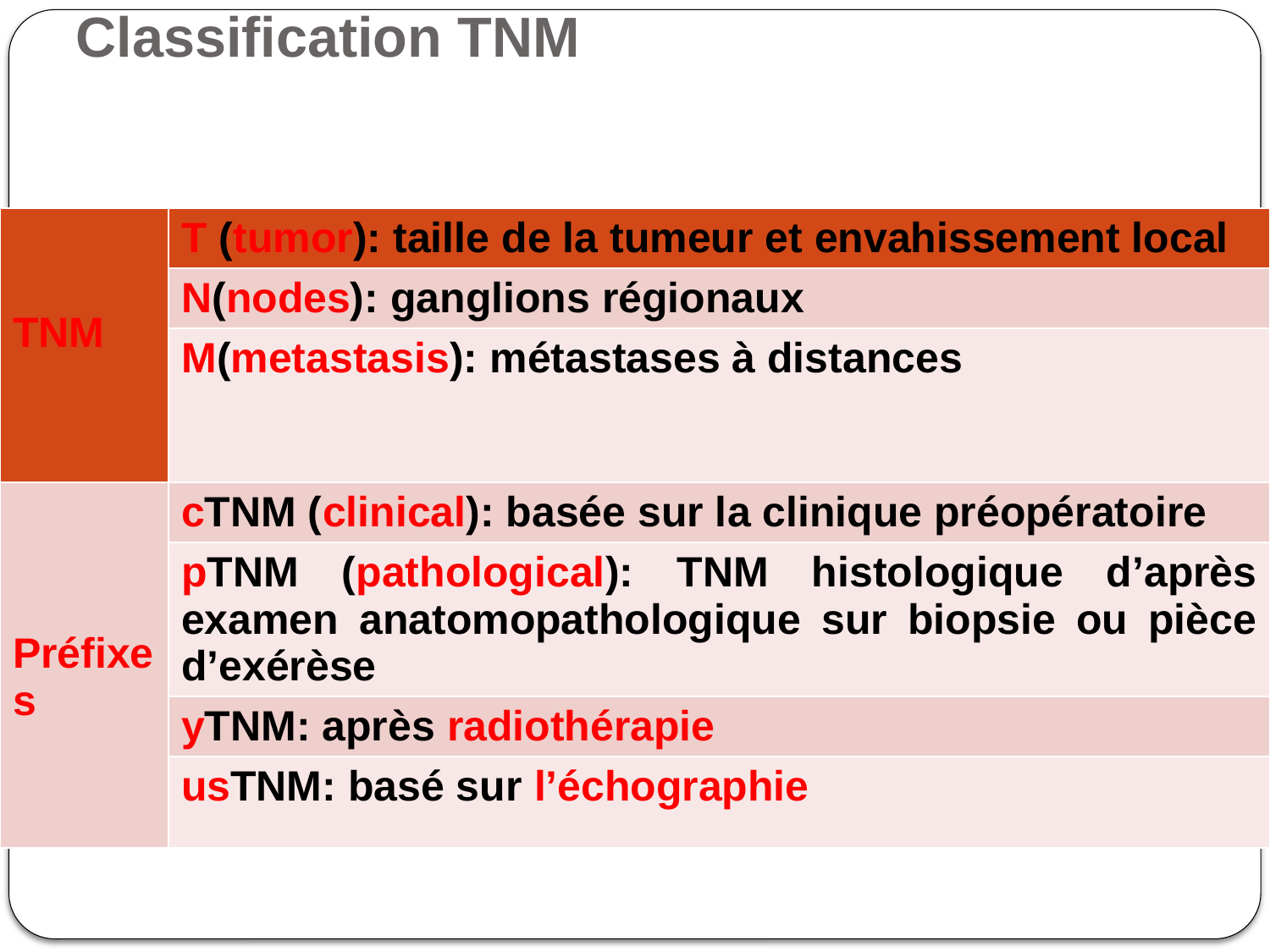

# Classification TNM
| TNM | T (tumor): taille de la tumeur et envahissement local |
| --- | --- |
|  | N(nodes): ganglions régionaux |
|  | M(metastasis): métastases à distances |
| Préfixes | cTNM (clinical): basée sur la clinique préopératoire |
|  | pTNM (pathological): TNM histologique d’après examen anatomopathologique sur biopsie ou pièce d’exérèse |
|  | yTNM: après radiothérapie |
|  | usTNM: basé sur l’échographie |